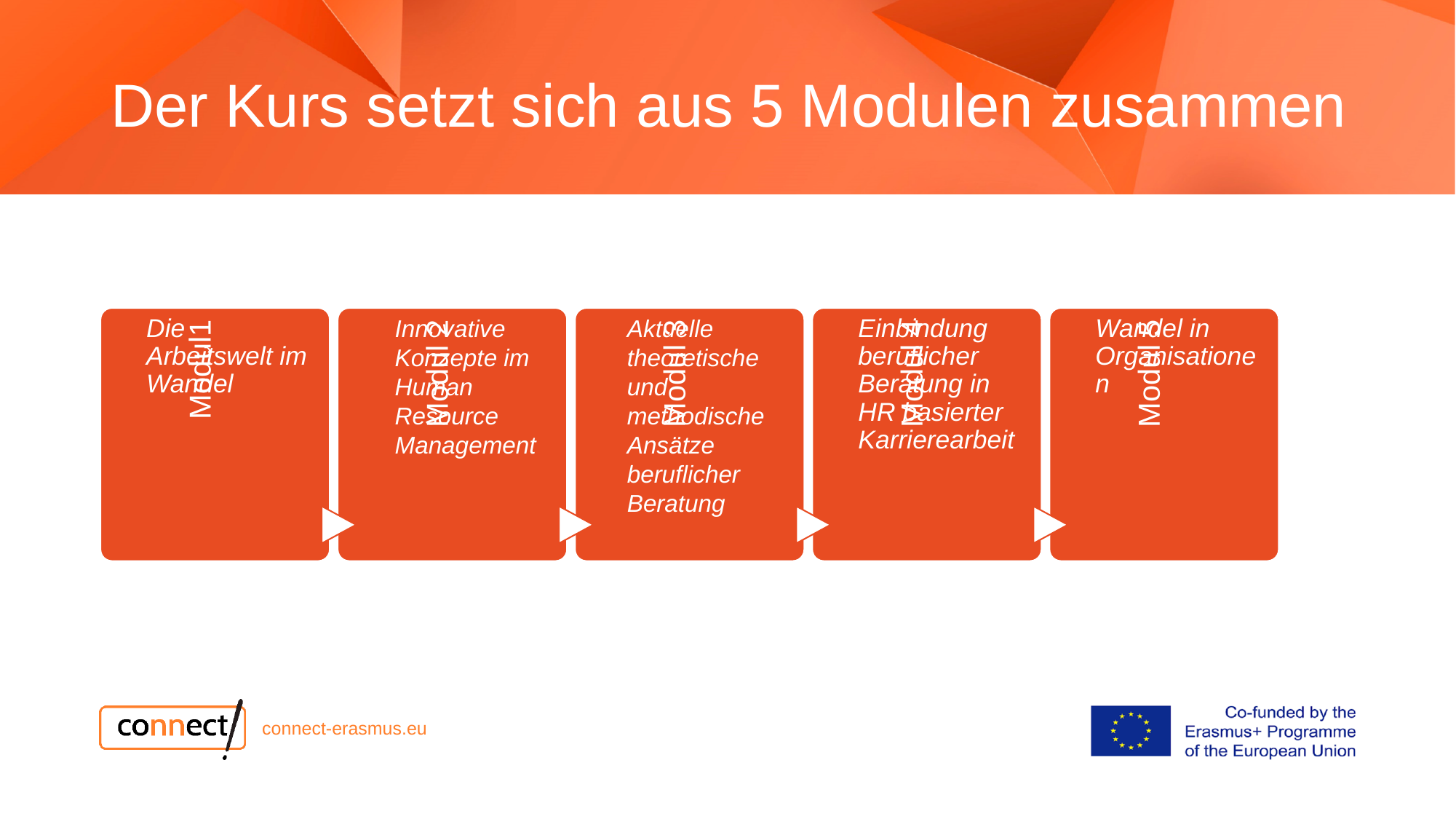

# Der Kurs setzt sich aus 5 Modulen zusammen
Modul1
Die Arbeitswelt im Wandel
Modul 2
Modul 3
Modul 4
Einbindung beruflicher Beratung in HR basierter Karrierearbeit
Modul 5
Wandel in Organisationen
Innovative Konzepte im Human Resource Management

Aktuelle theoretische und methodische Ansätze beruflicher Beratung

connect-erasmus.eu